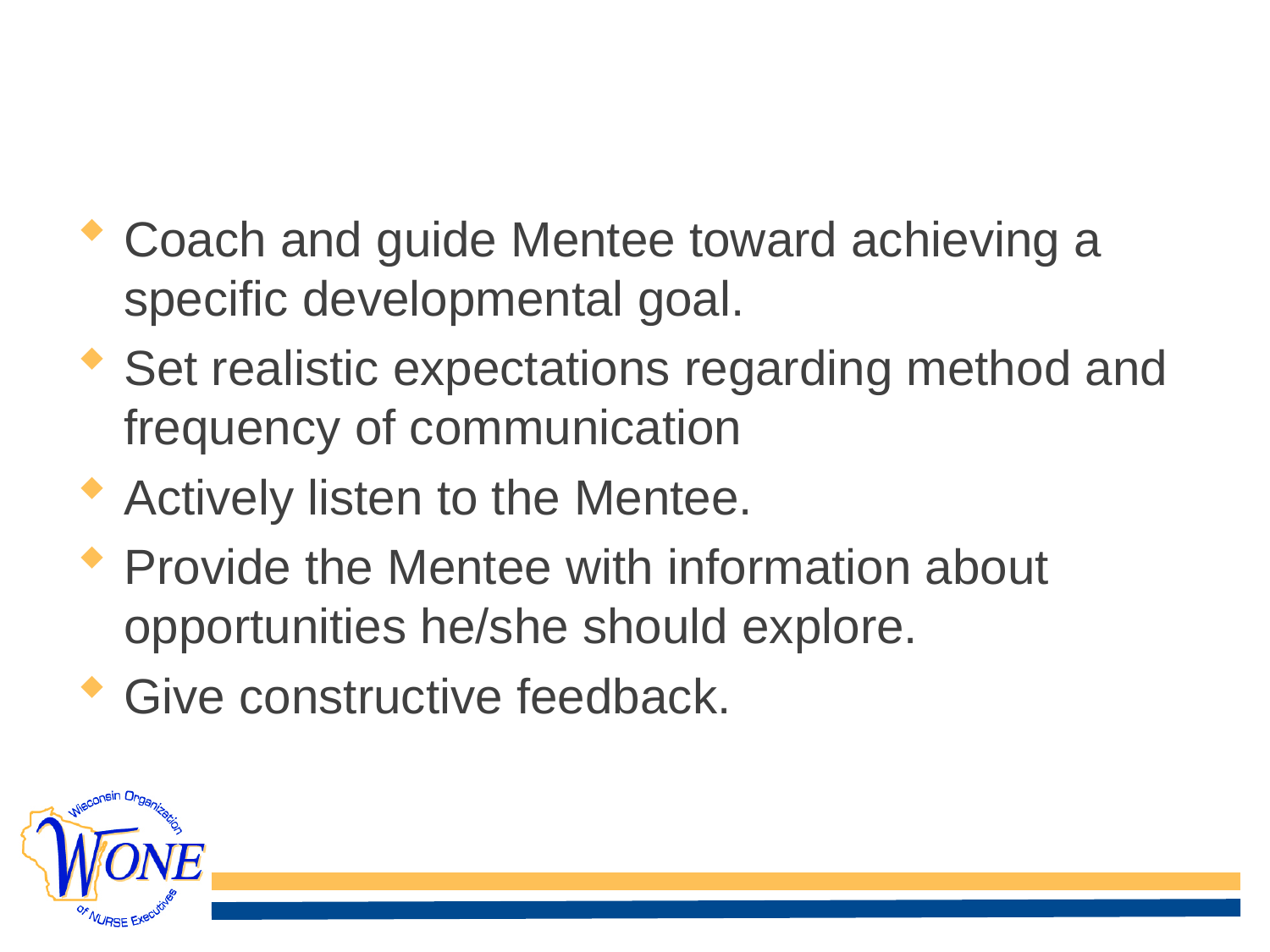

# Mentor Responsibilities
Coach and guide Mentee toward achieving a specific developmental goal.
Set realistic expectations regarding method and frequency of communication
Actively listen to the Mentee.
Provide the Mentee with information about opportunities he/she should explore.
Give constructive feedback.